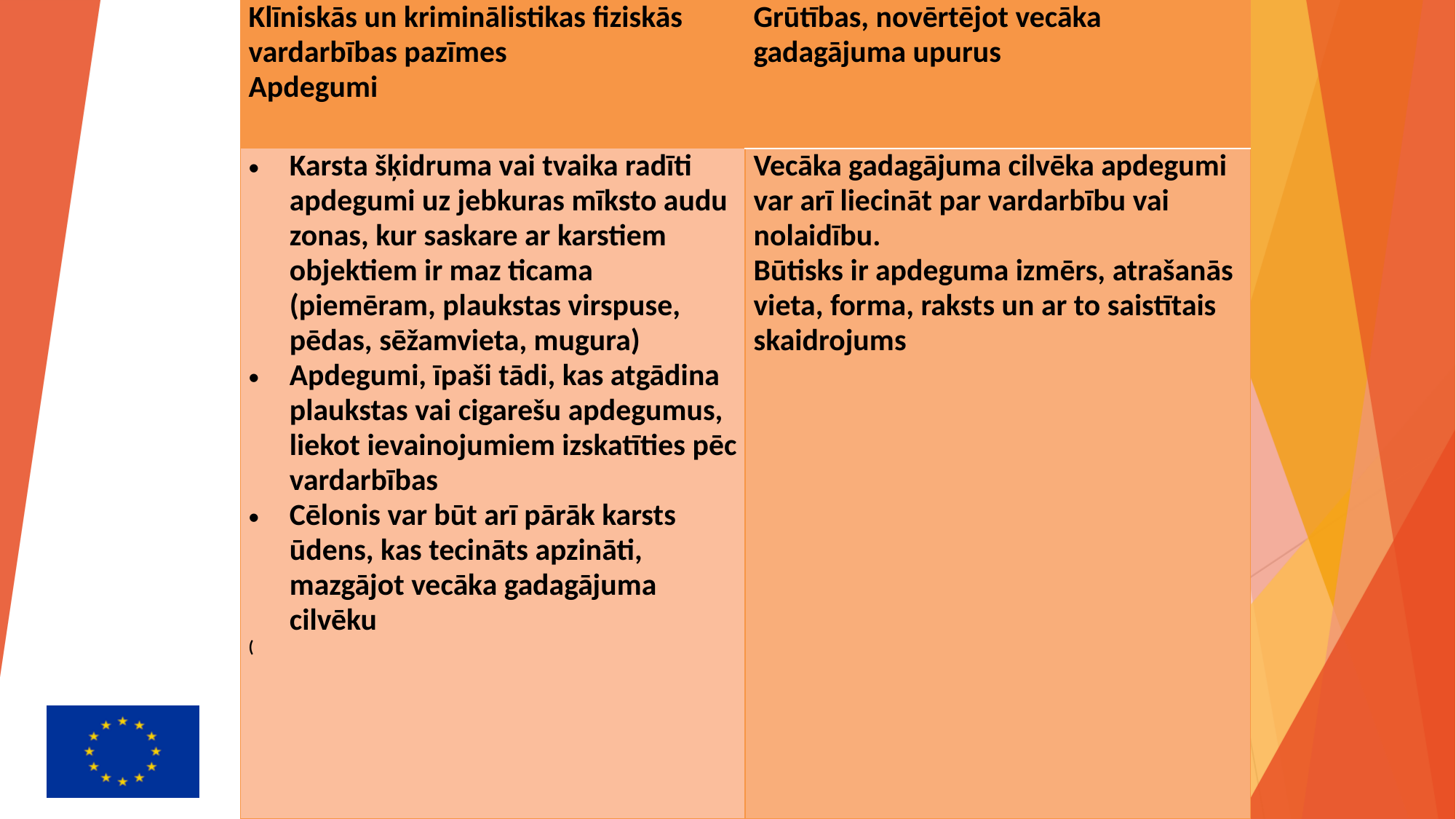

| Klīniskās un kriminālistikas fiziskās vardarbības pazīmes Apdegumi | Grūtības, novērtējot vecāka gadagājuma upurus |
| --- | --- |
| Karsta šķidruma vai tvaika radīti apdegumi uz jebkuras mīksto audu zonas, kur saskare ar karstiem objektiem ir maz ticama (piemēram, plaukstas virspuse, pēdas, sēžamvieta, mugura) Apdegumi, īpaši tādi, kas atgādina plaukstas vai cigarešu apdegumus, liekot ievainojumiem izskatīties pēc vardarbības Cēlonis var būt arī pārāk karsts ūdens, kas tecināts apzināti, mazgājot vecāka gadagājuma cilvēku ( | Vecāka gadagājuma cilvēka apdegumi var arī liecināt par vardarbību vai nolaidību. Būtisks ir apdeguma izmērs, atrašanās vieta, forma, raksts un ar to saistītais skaidrojums |